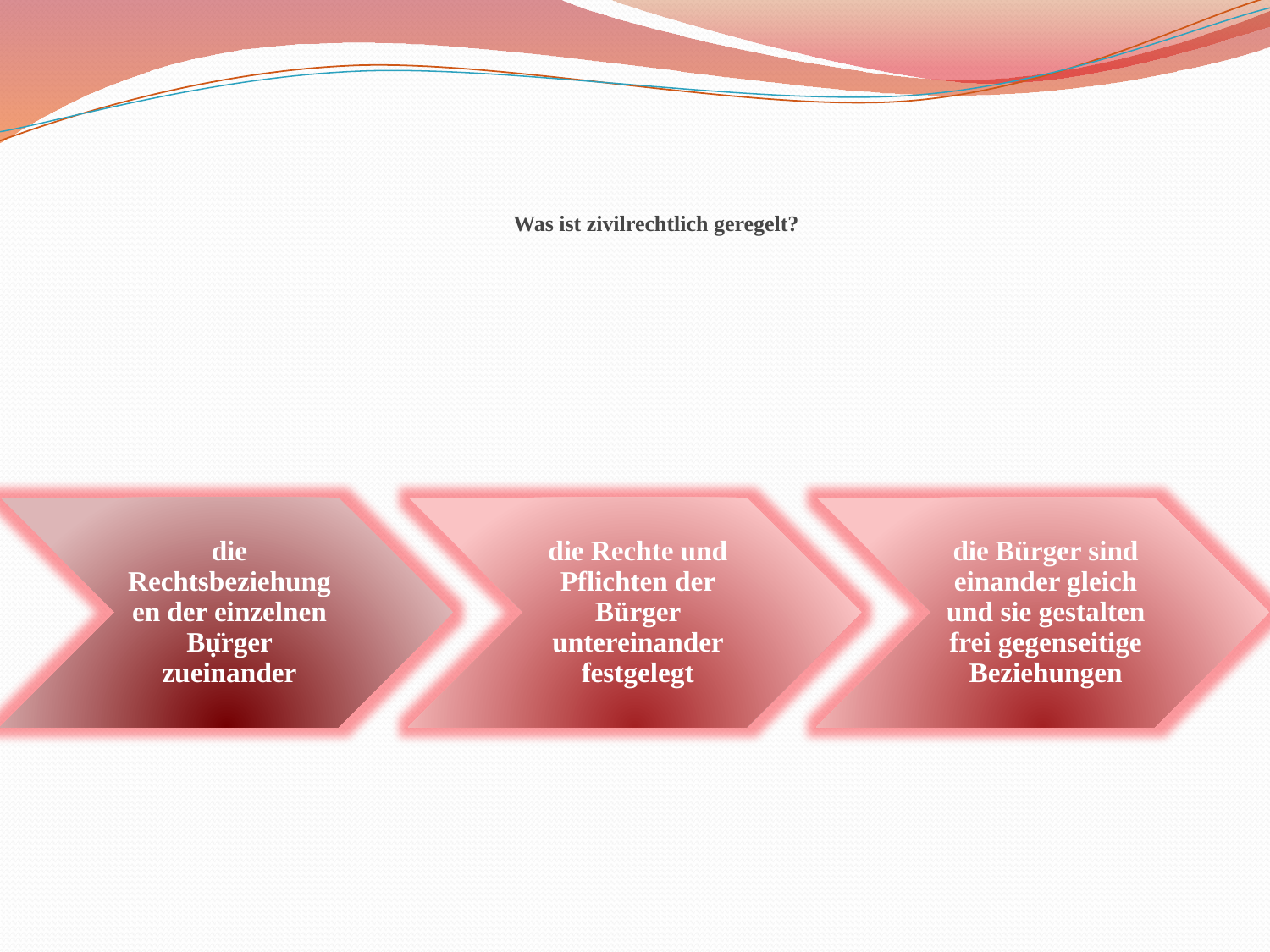

# Was ist zivilrechtlich geregelt?
die Rechtsbeziehungen der einzelnen Bụ̈rger zueinander
die Rechte und Pflichten der Bürger untereinander festgelegt
die Bürger sind einander gleich und sie gestalten frei gegenseitige Beziehungen